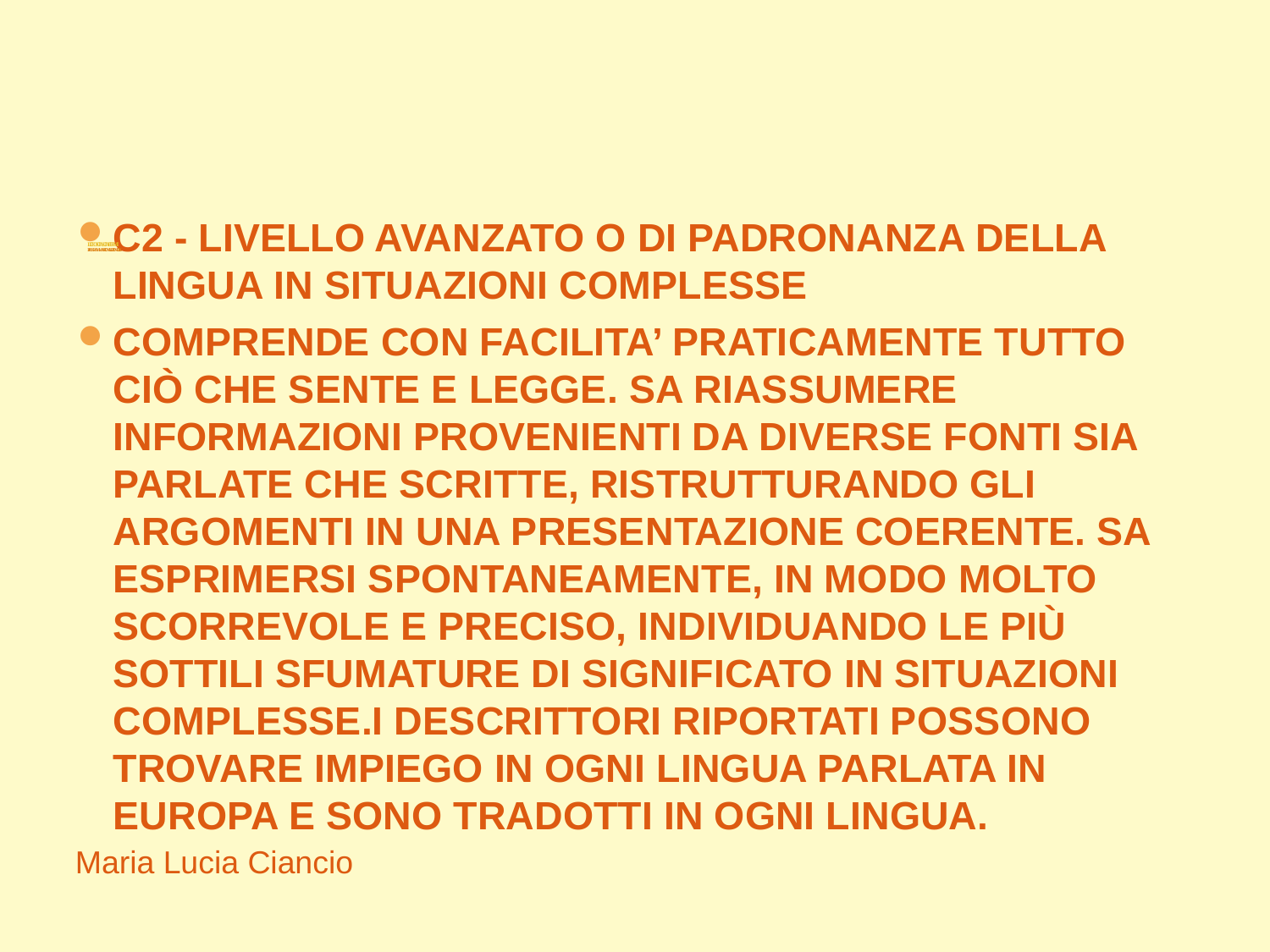

# LICEO SCIASCIA-FERMI PROGRAMMARE UNA LEZIONE CLIL
C2 - LIVELLO AVANZATO O DI PADRONANZA DELLA LINGUA IN SITUAZIONI COMPLESSE
COMPRENDE CON FACILITA’ PRATICAMENTE TUTTO CIÒ CHE SENTE E LEGGE. SA RIASSUMERE INFORMAZIONI PROVENIENTI DA DIVERSE FONTI SIA PARLATE CHE SCRITTE, RISTRUTTURANDO GLI ARGOMENTI IN UNA PRESENTAZIONE COERENTE. SA ESPRIMERSI SPONTANEAMENTE, IN MODO MOLTO SCORREVOLE E PRECISO, INDIVIDUANDO LE PIÙ SOTTILI SFUMATURE DI SIGNIFICATO IN SITUAZIONI COMPLESSE.I DESCRITTORI RIPORTATI POSSONO TROVARE IMPIEGO IN OGNI LINGUA PARLATA IN EUROPA E SONO TRADOTTI IN OGNI LINGUA.
Maria Lucia Ciancio